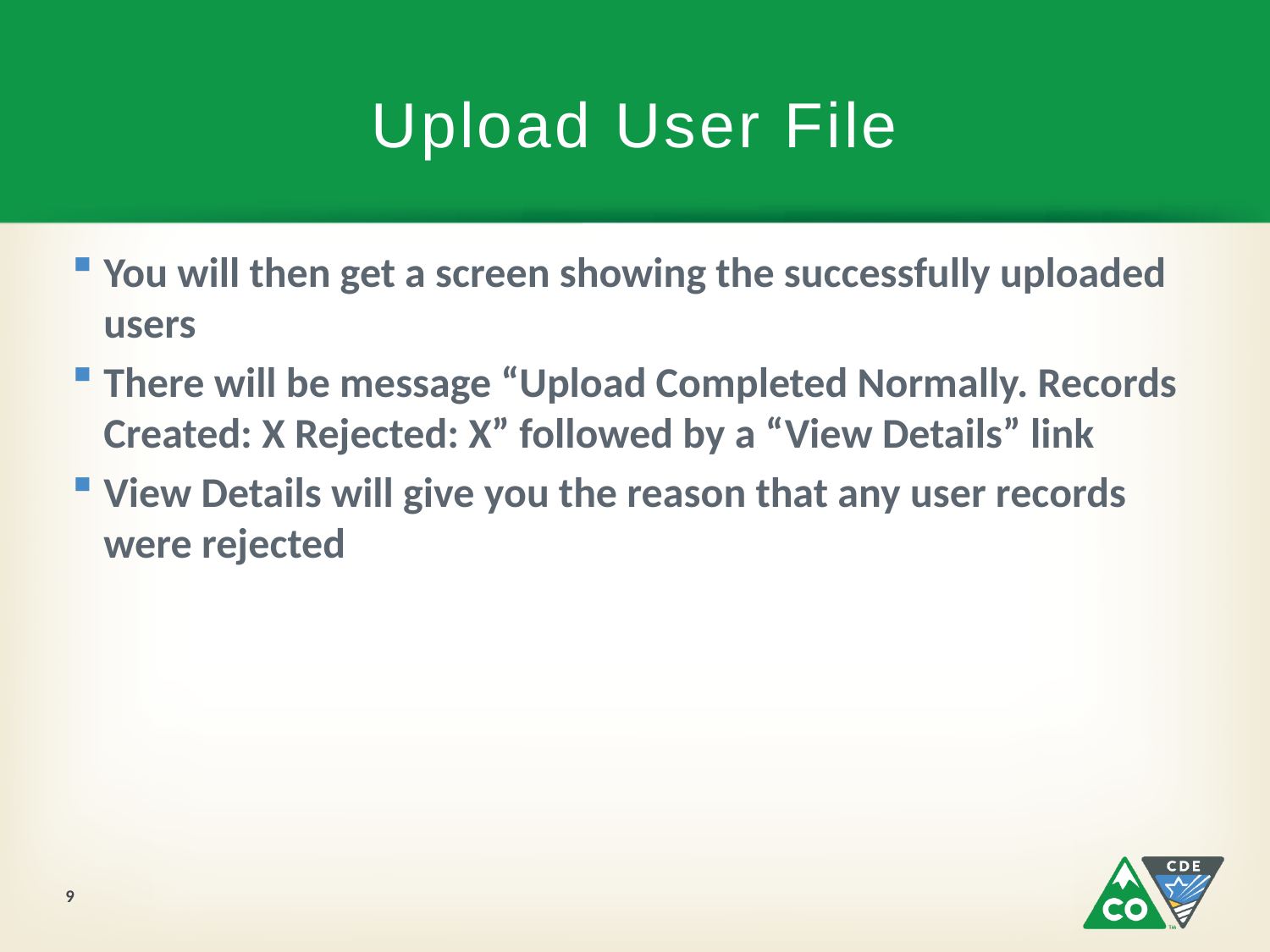

# Upload User File
You will then get a screen showing the successfully uploaded users
There will be message “Upload Completed Normally. Records Created: X Rejected: X” followed by a “View Details” link
View Details will give you the reason that any user records were rejected
9